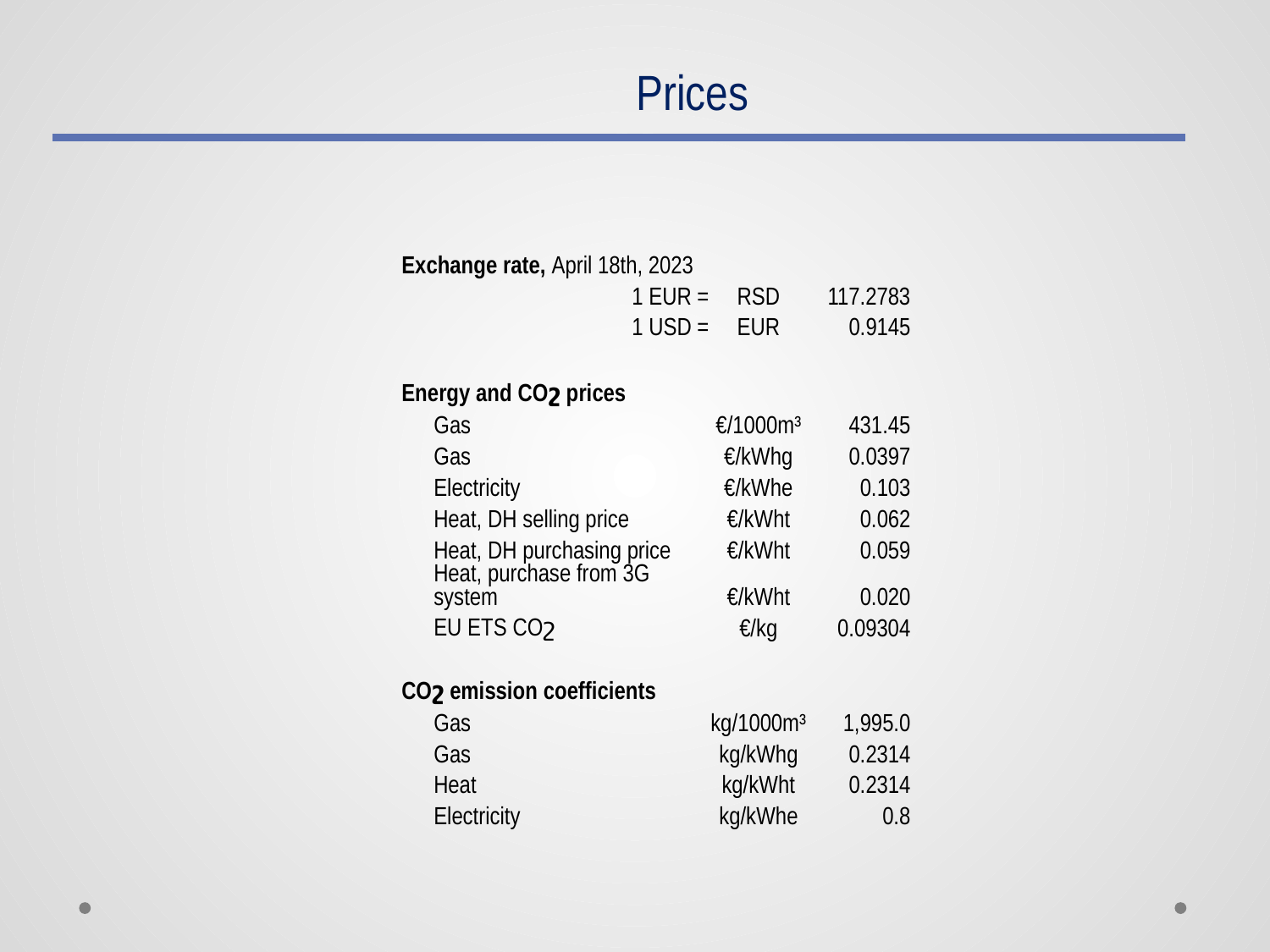

# Prices
| Exchange rate, April 18th, 2023 |  |  |  |  |  |
| --- | --- | --- | --- | --- | --- |
|  |  |  | 1 EUR = | RSD | 117.2783 |
|  |  |  | 1 USD = | EUR | 0.9145 |
|  |  |  |  |  |  |
| Energy and COշ prices |  |  |  |  |  |
|  | Gas |  |  | €/1000m³ | 431.45 |
|  | Gas |  |  | €/kWhg | 0.0397 |
|  | Electricity |  |  | €/kWhe | 0.103 |
|  | Heat, DH selling price |  |  | €/kWht | 0.062 |
|  | Heat, DH purchasing price |  |  | €/kWht | 0.059 |
|  | Heat, purchase from 3G system |  |  | €/kWht | 0.020 |
|  | EU ETS COշ |  |  | €/kg | 0.09304 |
|  |  |  |  |  |  |
| COշ emission coefficients |  |  |  |  |  |
|  | Gas |  |  | kg/1000m³ | 1,995.0 |
|  | Gas |  |  | kg/kWhg | 0.2314 |
|  | Heat |  |  | kg/kWht | 0.2314 |
|  | Electricity |  |  | kg/kWhe | 0.8 |